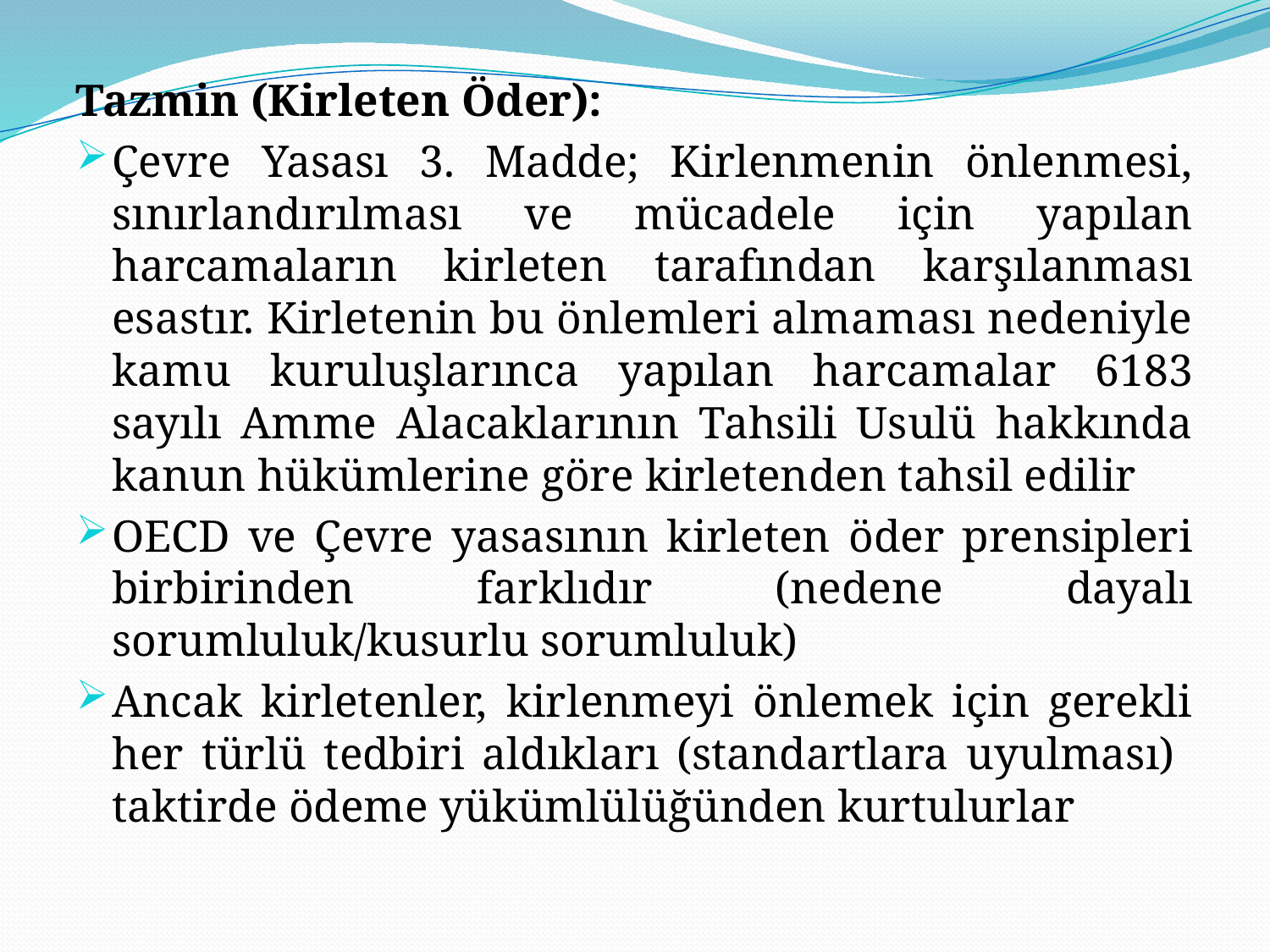

Tazmin (Kirleten Öder):
Çevre Yasası 3. Madde; Kirlenmenin önlenmesi, sınırlandırılması ve mücadele için yapılan harcamaların kirleten tarafından karşılanması esastır. Kirletenin bu önlemleri almaması nedeniyle kamu kuruluşlarınca yapılan harcamalar 6183 sayılı Amme Alacaklarının Tahsili Usulü hakkında kanun hükümlerine göre kirletenden tahsil edilir
OECD ve Çevre yasasının kirleten öder prensipleri birbirinden farklıdır (nedene dayalı sorumluluk/kusurlu sorumluluk)
Ancak kirletenler, kirlenmeyi önlemek için gerekli her türlü tedbiri aldıkları (standartlara uyulması)  taktirde ödeme yükümlülüğünden kurtulurlar